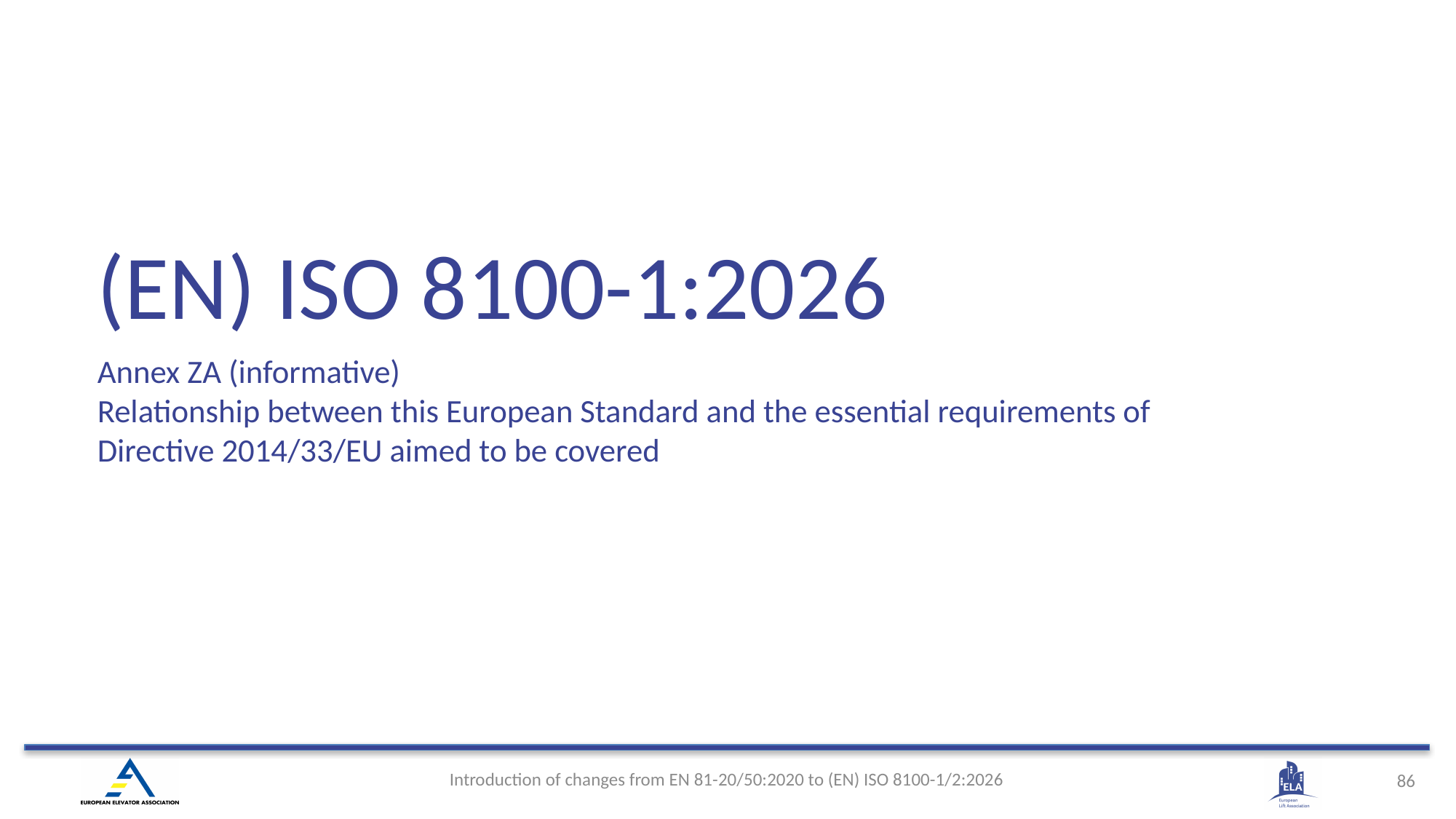

(EN) ISO 8100-1:2026
Annex ZA (informative)
Relationship between this European Standard and the essential requirements of
Directive 2014/33/EU aimed to be covered